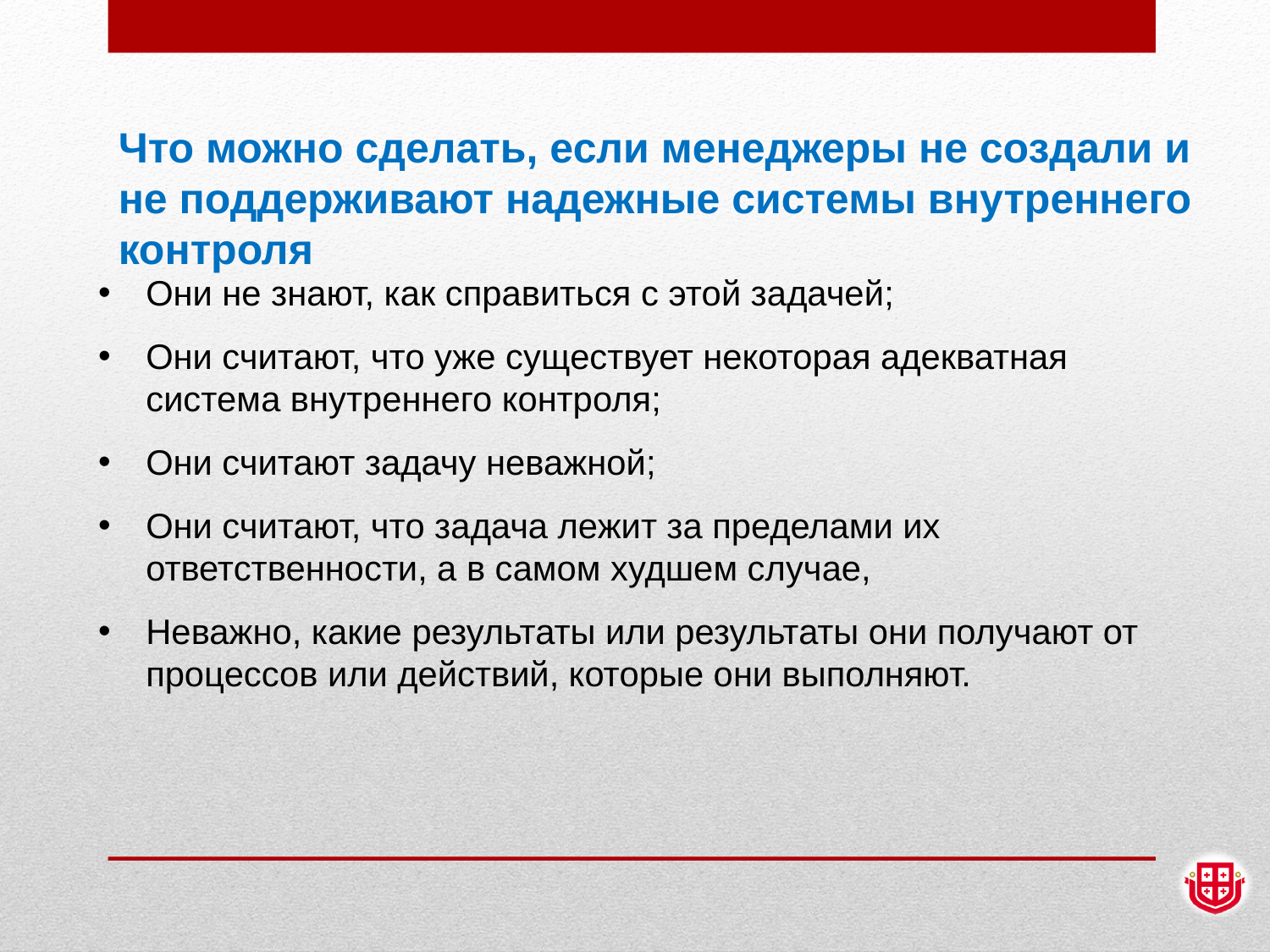

Что можно сделать, если менеджеры не создали и не поддерживают надежные системы внутреннего контроля
Они не знают, как справиться с этой задачей;
Они считают, что уже существует некоторая адекватная система внутреннего контроля;
Они считают задачу неважной;
Они считают, что задача лежит за пределами их ответственности, а в самом худшем случае,
Неважно, какие результаты или результаты они получают от процессов или действий, которые они выполняют.